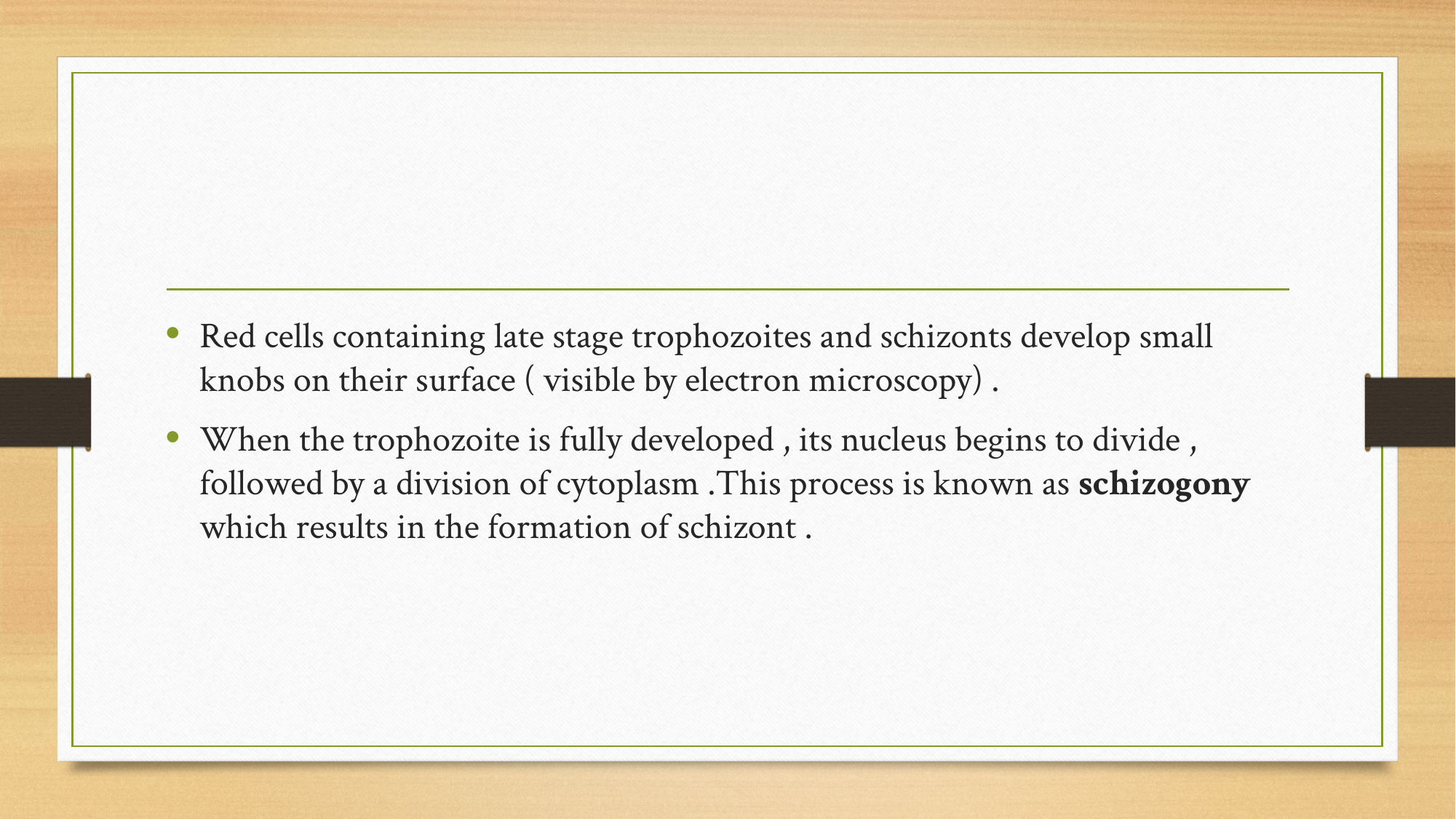

#
Red cells containing late stage trophozoites and schizonts develop small knobs on their surface ( visible by electron microscopy) .
When the trophozoite is fully developed , its nucleus begins to divide , followed by a division of cytoplasm .This process is known as schizogony which results in the formation of schizont .